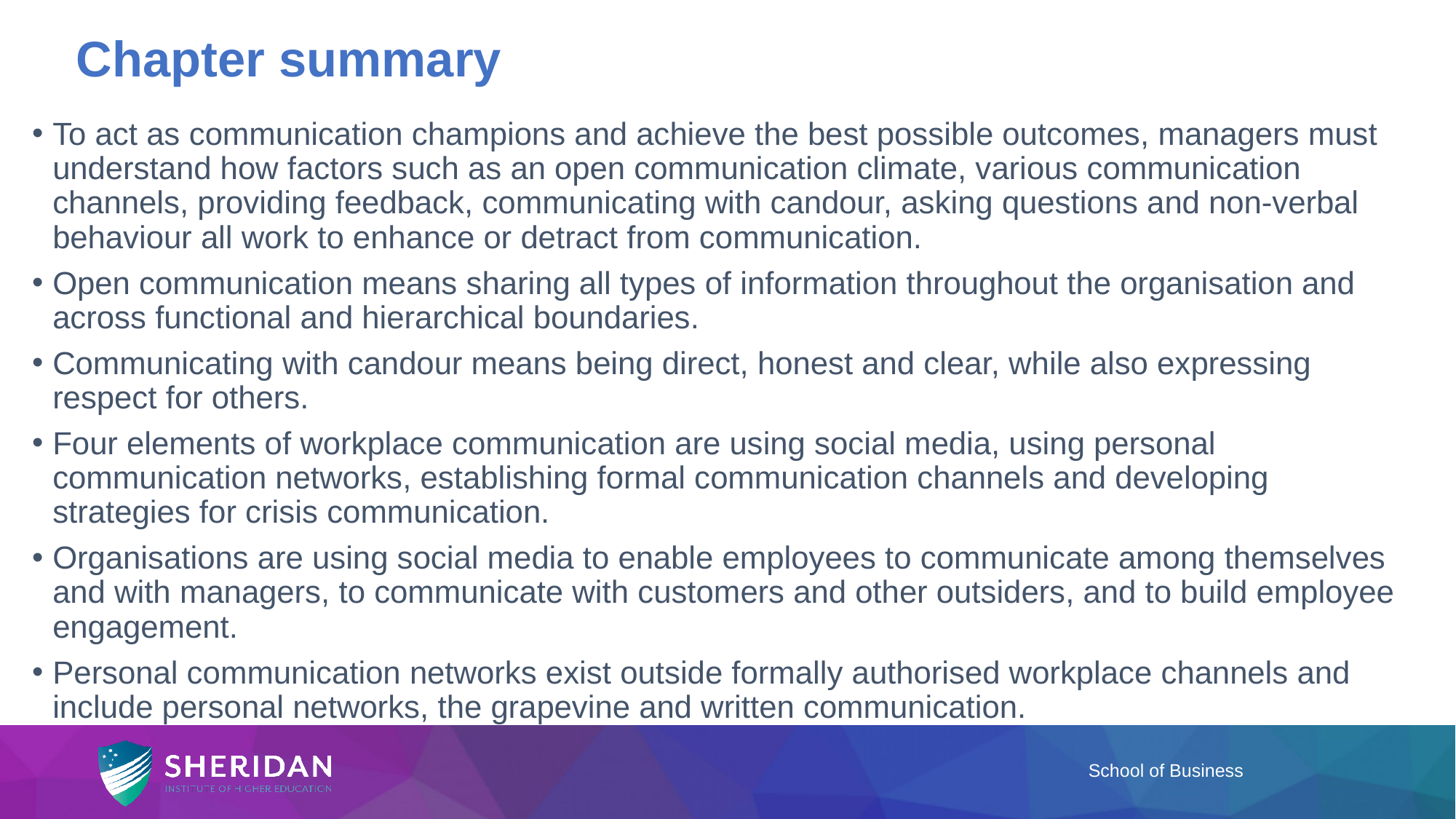

# Chapter summary
To act as communication champions and achieve the best possible outcomes, managers must understand how factors such as an open communication climate, various communication channels, providing feedback, communicating with candour, asking questions and non-verbal behaviour all work to enhance or detract from communication.
Open communication means sharing all types of information throughout the organisation and across functional and hierarchical boundaries.
Communicating with candour means being direct, honest and clear, while also expressing respect for others.
Four elements of workplace communication are using social media, using personal communication networks, establishing formal communication channels and developing strategies for crisis communication.
Organisations are using social media to enable employees to communicate among themselves and with managers, to communicate with customers and other outsiders, and to build employee engagement.
Personal communication networks exist outside formally authorised workplace channels and include personal networks, the grapevine and written communication.